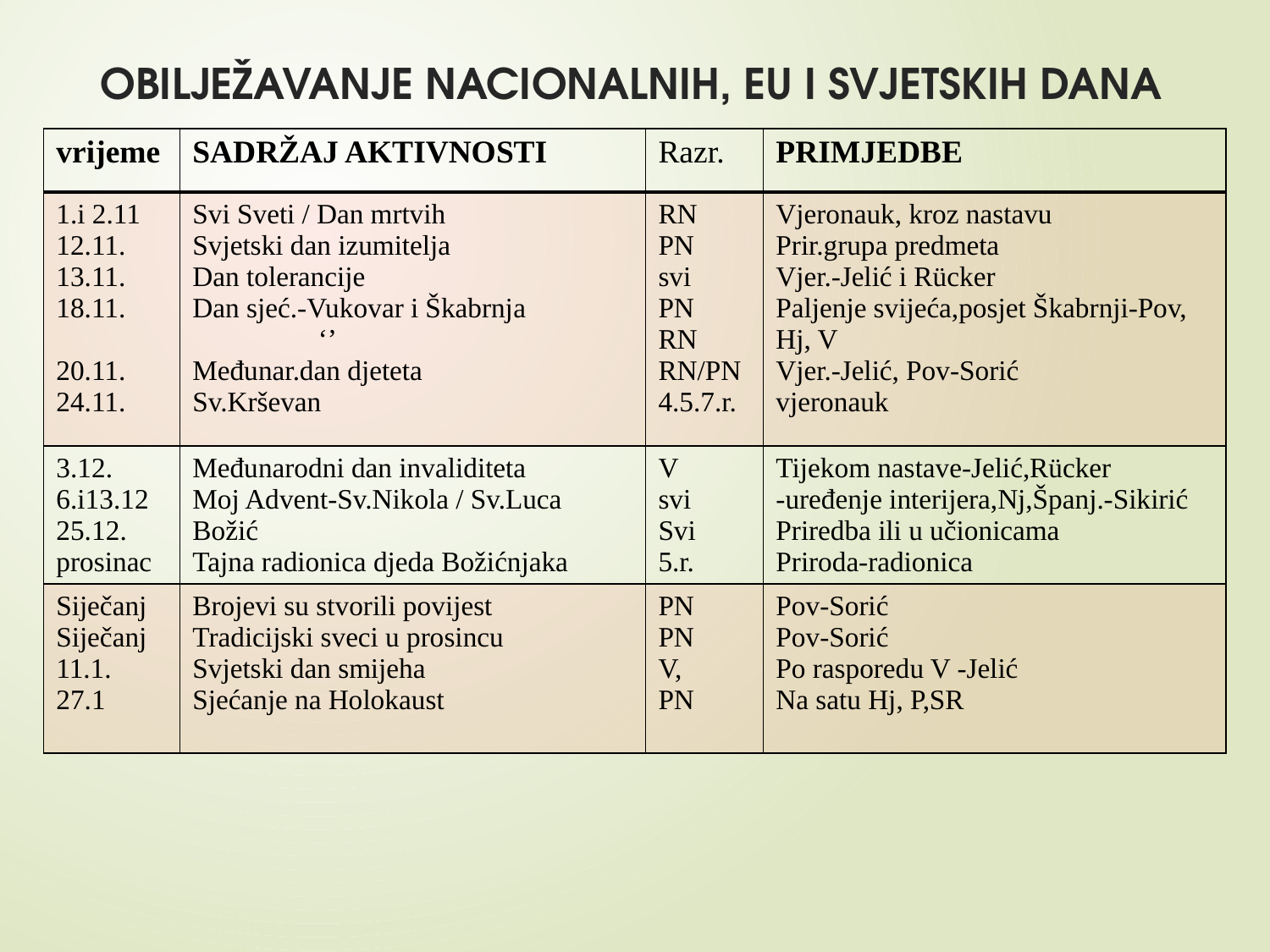

# OBILJEŽAVANJE NACIONALNIH, EU I SVJETSKIH DANA
| vrijeme | SADRŽAJ AKTIVNOSTI | Razr. | PRIMJEDBE |
| --- | --- | --- | --- |
| 1.i 2.11 12.11. 13.11. 18.11. 20.11. 24.11. | Svi Sveti / Dan mrtvih Svjetski dan izumitelja Dan tolerancije Dan sjeć.-Vukovar i Škabrnja ‘’ Međunar.dan djeteta Sv.Krševan | RN PN svi PN RN RN/PN 4.5.7.r. | Vjeronauk, kroz nastavu Prir.grupa predmeta Vjer.-Jelić i Rücker Paljenje svijeća,posjet Škabrnji-Pov, Hj, V Vjer.-Jelić, Pov-Sorić vjeronauk |
| 3.12. 6.i13.12 25.12. prosinac | Međunarodni dan invaliditeta Moj Advent-Sv.Nikola / Sv.Luca Božić Tajna radionica djeda Božićnjaka | V svi Svi 5.r. | Tijekom nastave-Jelić,Rücker -uređenje interijera,Nj,Španj.-Sikirić Priredba ili u učionicama Priroda-radionica |
| Siječanj Siječanj 11.1. 27.1 | Brojevi su stvorili povijest Tradicijski sveci u prosincu Svjetski dan smijeha Sjećanje na Holokaust | PN PN V, PN | Pov-Sorić Pov-Sorić Po rasporedu V -Jelić Na satu Hj, P,SR |